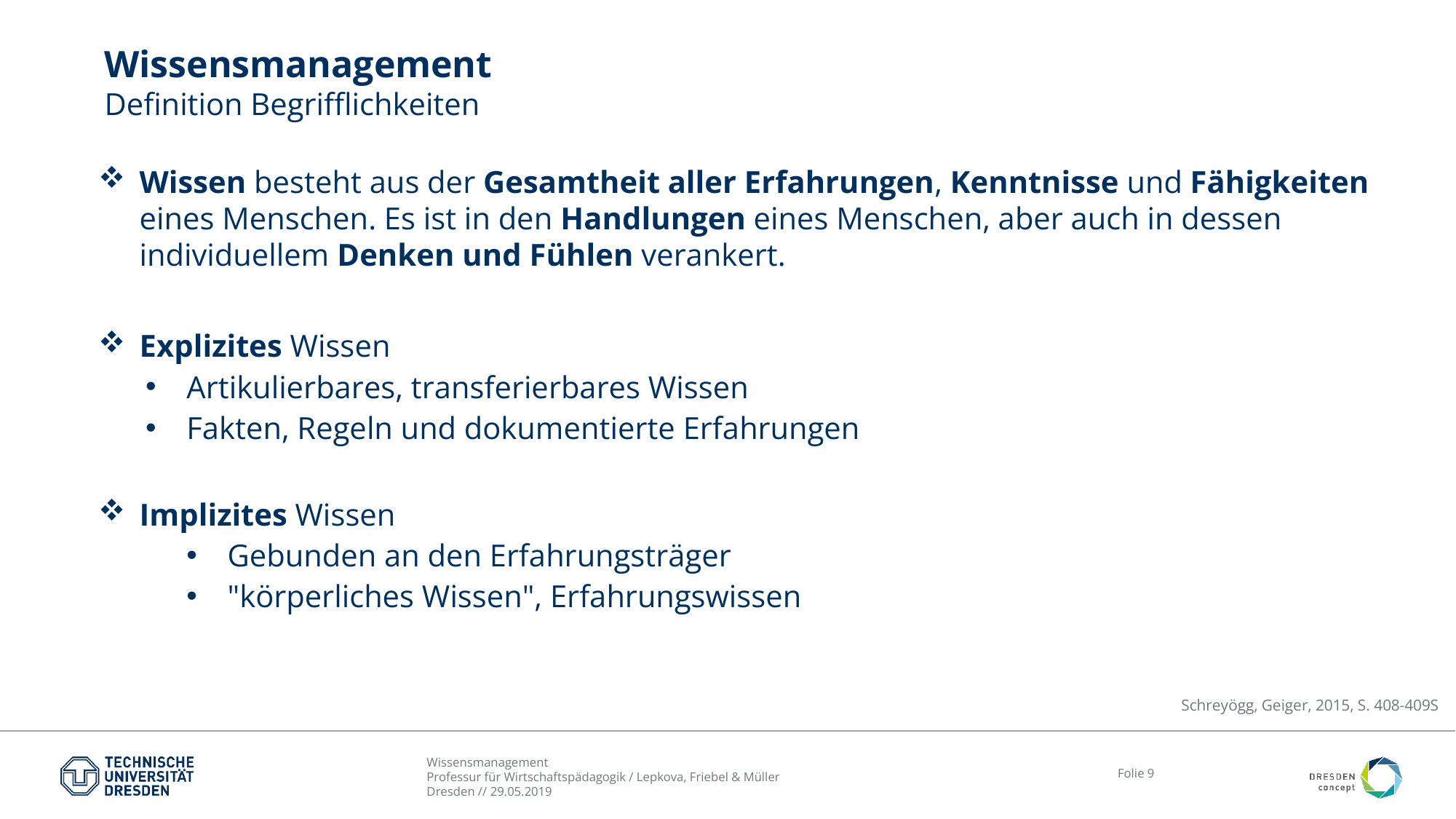

# Wissensmanagement Definition Begrifflichkeiten
Wissen besteht aus der Gesamtheit aller Erfahrungen, Kenntnisse und Fähigkeiten eines Menschen. Es ist in den Handlungen eines Menschen, aber auch in dessen individuellem Denken und Fühlen verankert.

Explizites Wissen
Artikulierbares, transferierbares Wissen
Fakten, Regeln und dokumentierte Erfahrungen

Implizites Wissen
Gebunden an den Erfahrungsträger
"körperliches Wissen", Erfahrungswissen

Schreyögg, Geiger, 2015, S. 408-409S